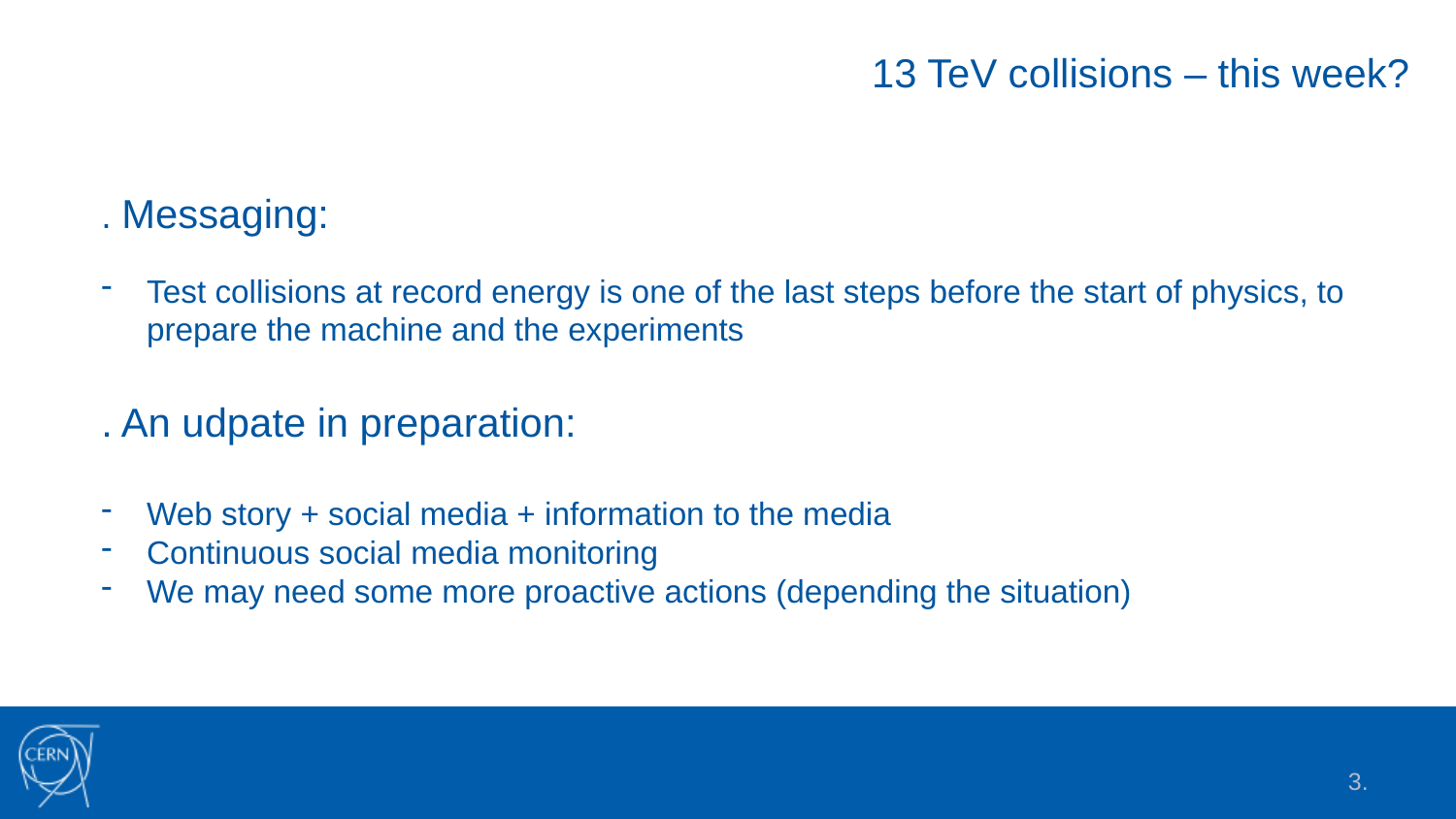

13 TeV collisions – this week?
. Messaging:

Test collisions at record energy is one of the last steps before the start of physics, to prepare the machine and the experiments

. An udpate in preparation:

Web story + social media + information to the media
Continuous social media monitoring
We may need some more proactive actions (depending the situation)

3.